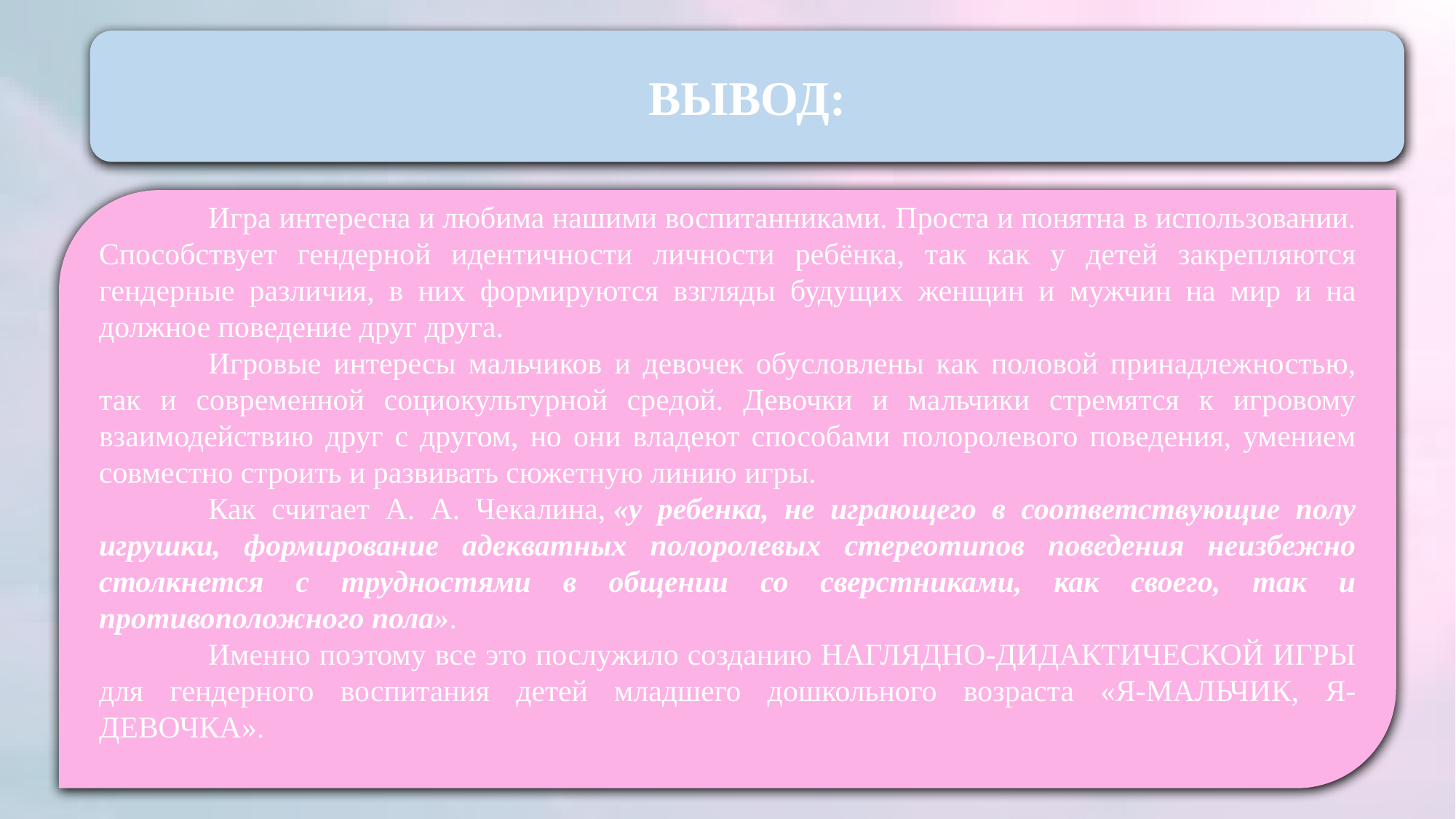

ВЫВОД:
	Игра интересна и любима нашими воспитанниками. Проста и понятна в использовании. Способствует гендерной идентичности личности ребёнка, так как у детей закрепляются гендерные различия, в них формируются взгляды будущих женщин и мужчин на мир и на должное поведение друг друга.
	Игровые интересы мальчиков и девочек обусловлены как половой принадлежностью, так и современной социокультурной средой. Девочки и мальчики стремятся к игровому взаимодействию друг с другом, но они владеют способами полоролевого поведения, умением совместно строить и развивать сюжетную линию игры.
	Как считает А. А. Чекалина, «у ребенка, не играющего в соответствующие полу игрушки, формирование адекватных полоролевых стереотипов поведения неизбежно столкнется с трудностями в общении со сверстниками, как своего, так и противоположного пола».
	Именно поэтому все это послужило созданию НАГЛЯДНО-ДИДАКТИЧЕСКОЙ ИГРЫ для гендерного воспитания детей младшего дошкольного возраста «Я-МАЛЬЧИК, Я- ДЕВОЧКА».